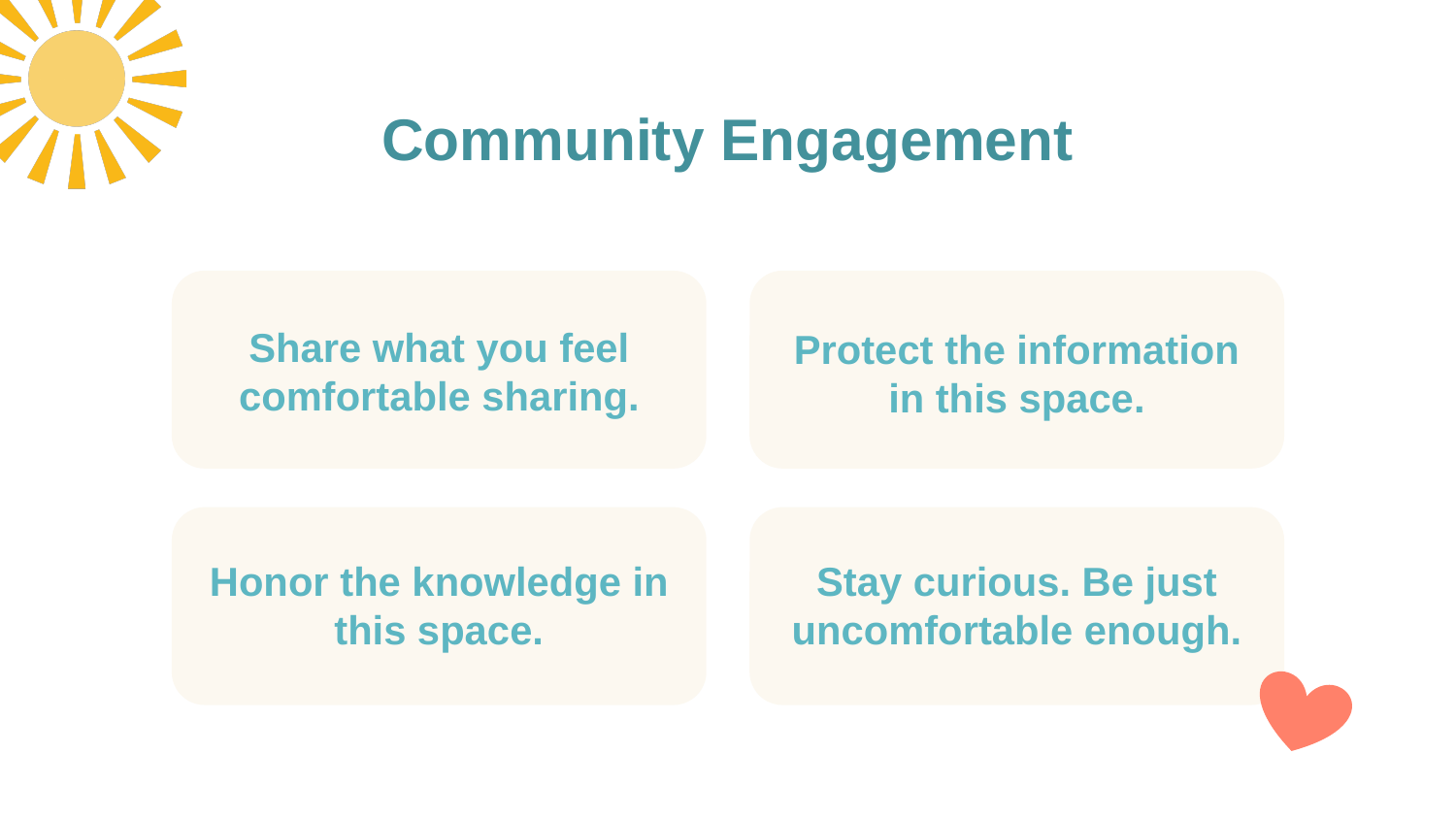

# Community Engagement
Protect the information in this space.
Share what you feel comfortable sharing.
Honor the knowledge in this space.
Stay curious. Be just uncomfortable enough.